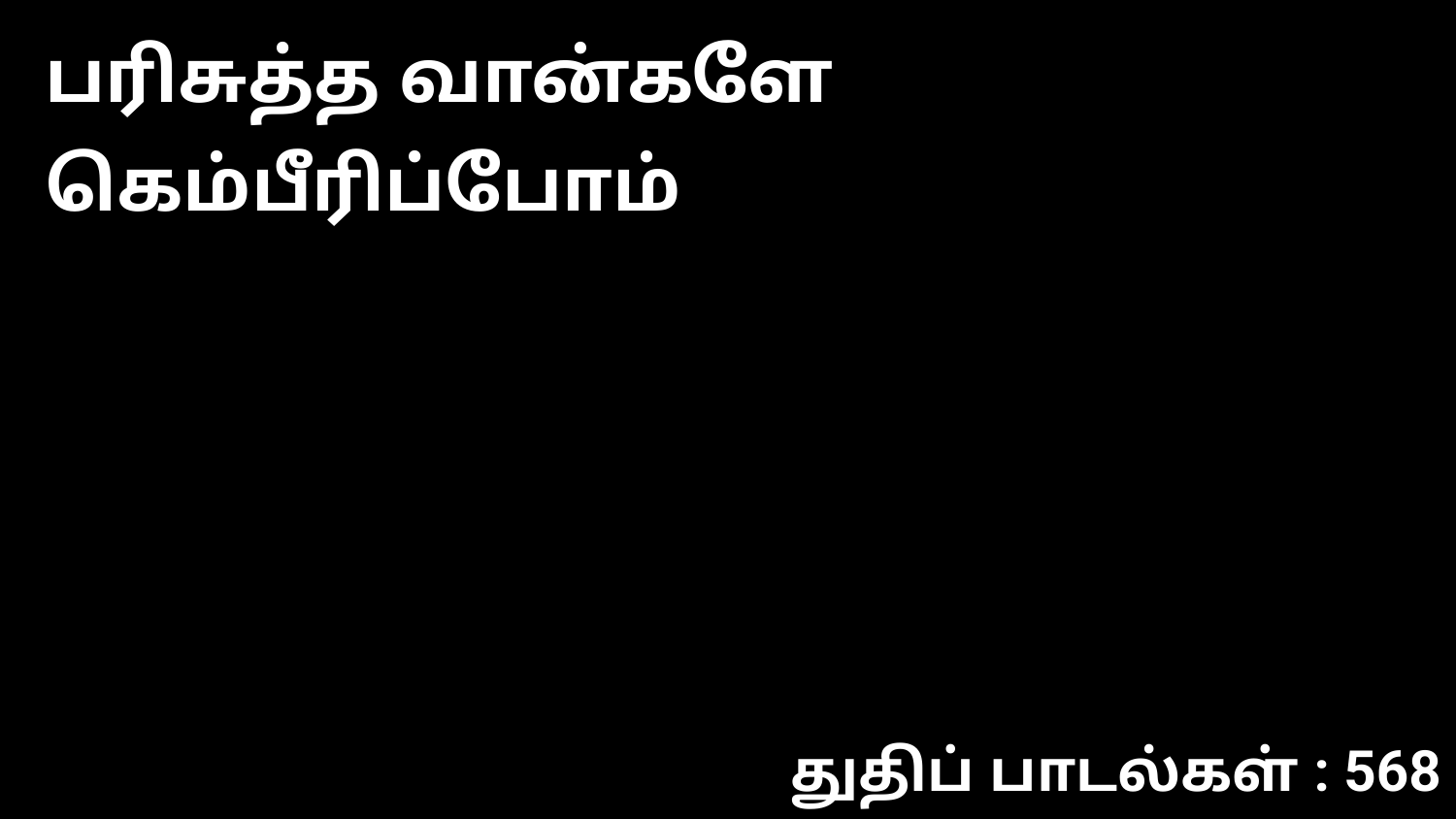

பரிசுத்த வான்களே கெம்பீரிப்போம்
துதிப் பாடல்கள் : 568